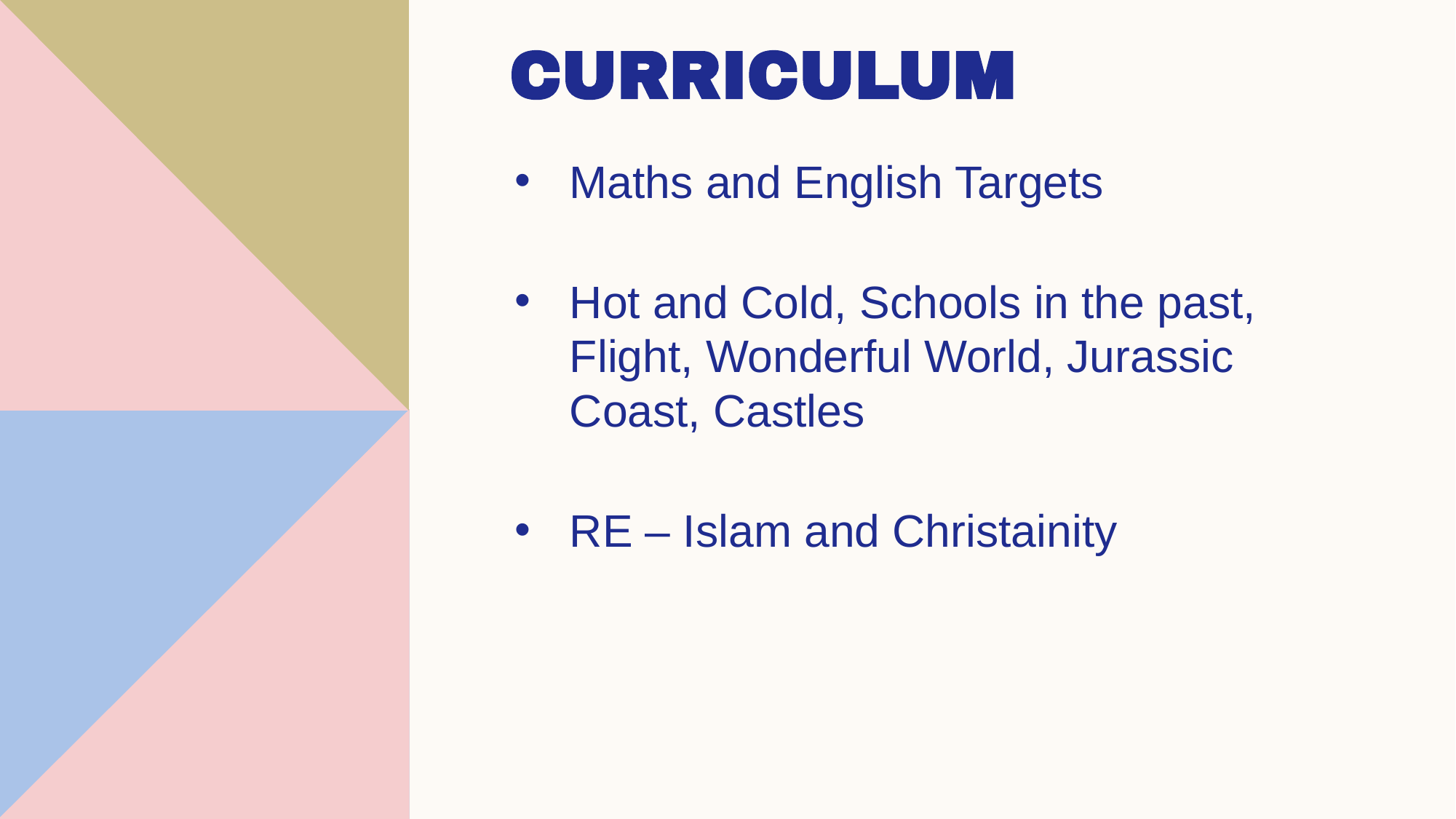

# Curriculum
Maths and English Targets

Hot and Cold, Schools in the past, Flight, Wonderful World, Jurassic Coast, Castles

RE – Islam and Christainity